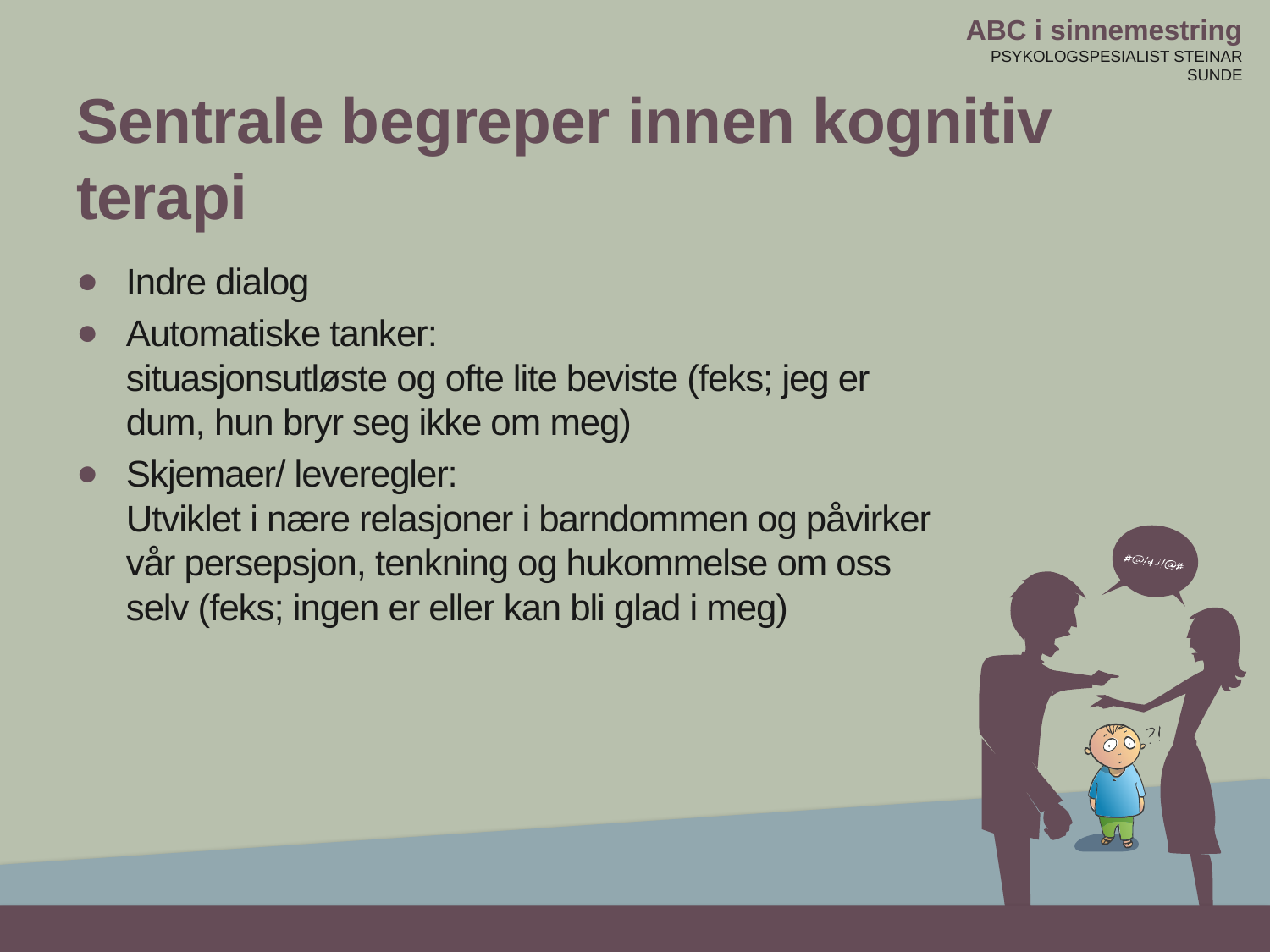

# Sentrale begreper innen kognitiv terapi
Indre dialog
Automatiske tanker:
situasjonsutløste og ofte lite beviste (feks; jeg er dum, hun bryr seg ikke om meg)
Skjemaer/ leveregler:
Utviklet i nære relasjoner i barndommen og påvirker vår persepsjon, tenkning og hukommelse om oss selv (feks; ingen er eller kan bli glad i meg)